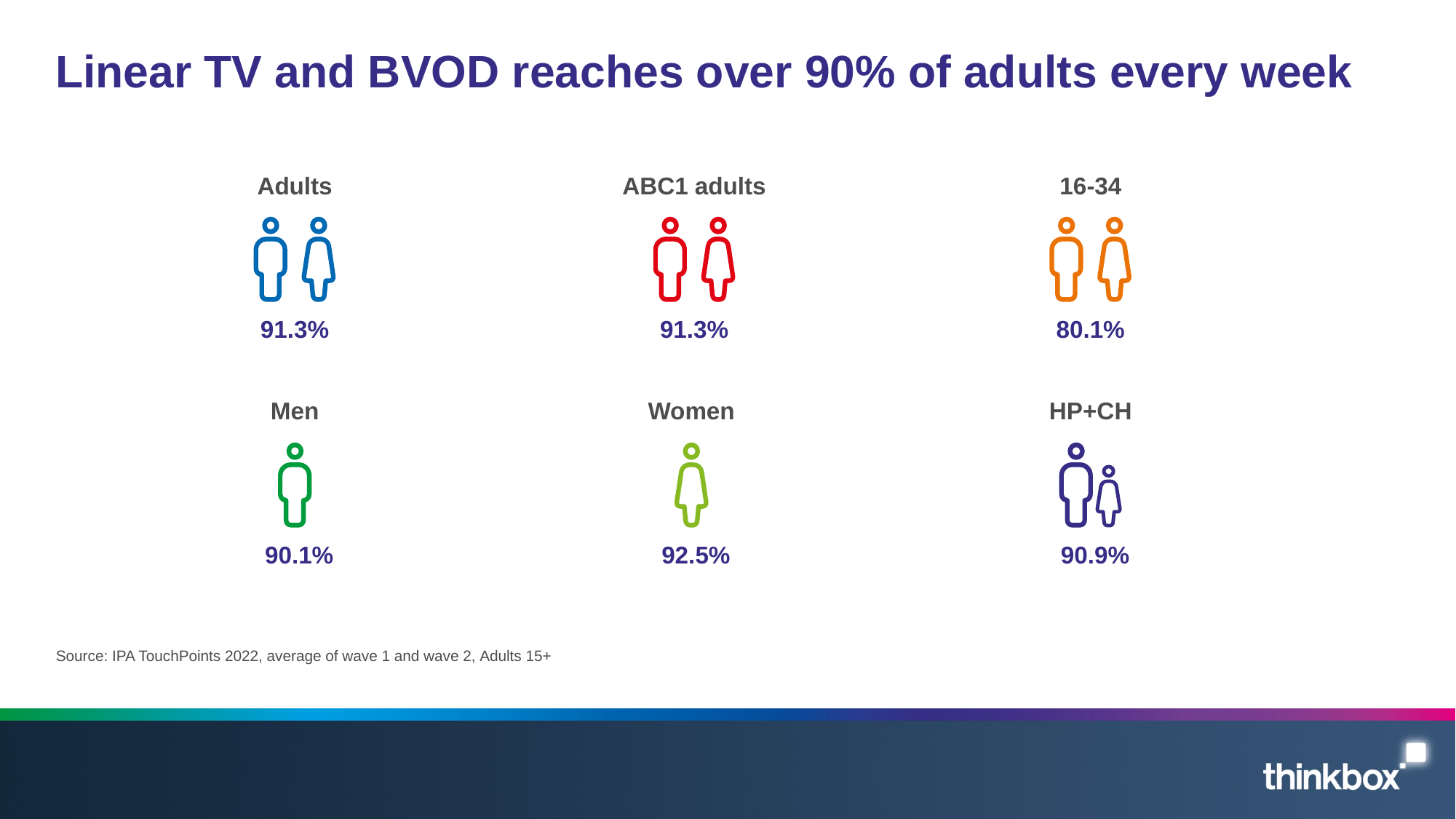

# Linear TV and BVOD reaches over 90% of adults every week
Adults

91.3%
ABC1 adults

91.3%
16-34

80.1%
Men

90.1%
Women

92.5%
HP+CH

90.9%
Source: IPA TouchPoints 2022, average of wave 1 and wave 2, Adults 15+